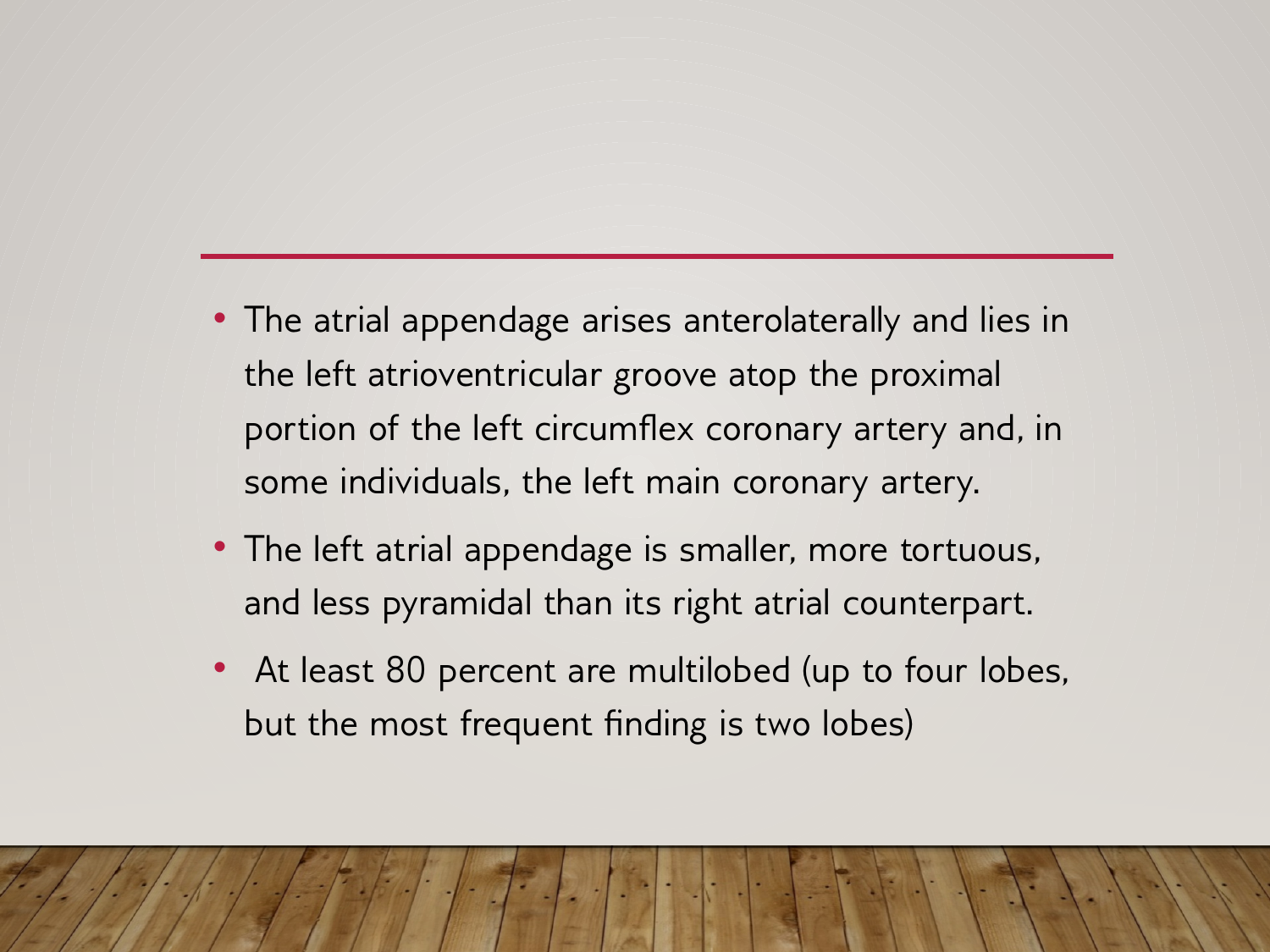

#
The atrial appendage arises anterolaterally and lies in the left atrioventricular groove atop the proximal portion of the left circumflex coronary artery and, in some individuals, the left main coronary artery.
The left atrial appendage is smaller, more tortuous, and less pyramidal than its right atrial counterpart.
 At least 80 percent are multilobed (up to four lobes, but the most frequent finding is two lobes)